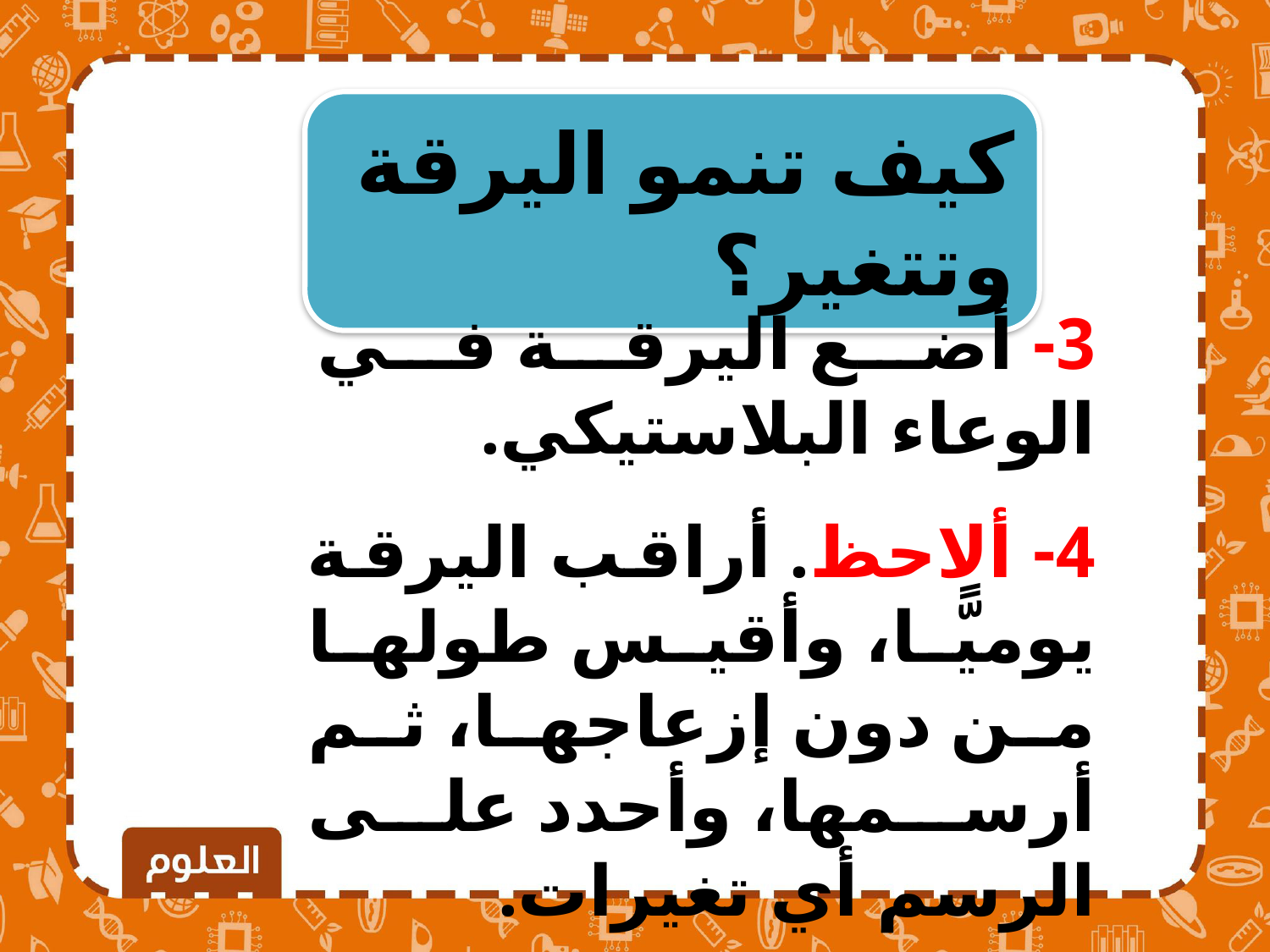

كيف تنمو اليرقة وتتغير؟
3- أضع اليرقة في الوعاء البلاستيكي.
4- ألاحظ. أراقب اليرقة يوميًّا، وأقيس طولها من دون إزعاجها، ثم أرسمها، وأحدد على الرسم أي تغيرات.